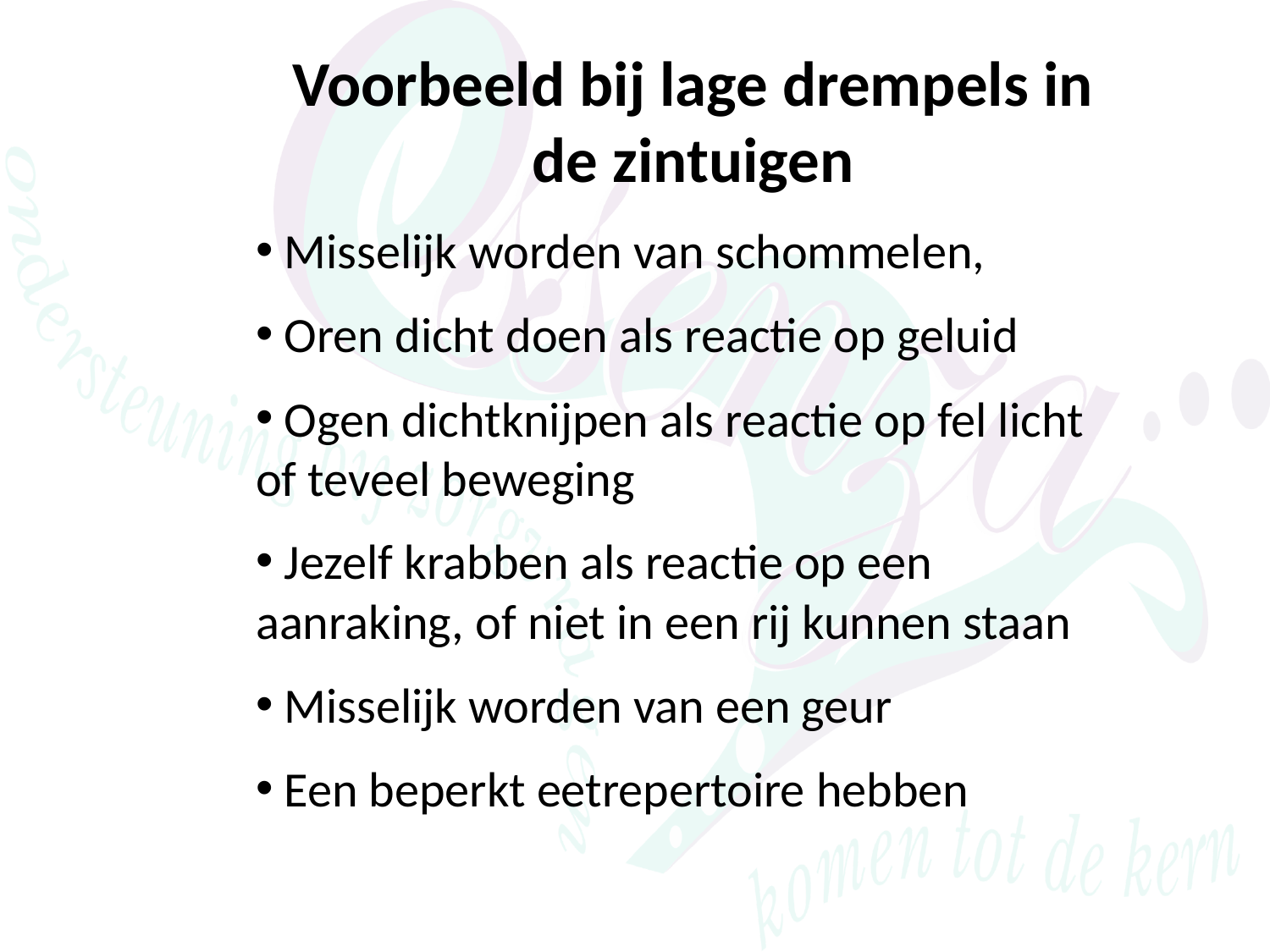

Voorbeeld bij lage drempels in de zintuigen
 Misselijk worden van schommelen,
 Oren dicht doen als reactie op geluid
 Ogen dichtknijpen als reactie op fel licht of teveel beweging
 Jezelf krabben als reactie op een aanraking, of niet in een rij kunnen staan
 Misselijk worden van een geur
 Een beperkt eetrepertoire hebben